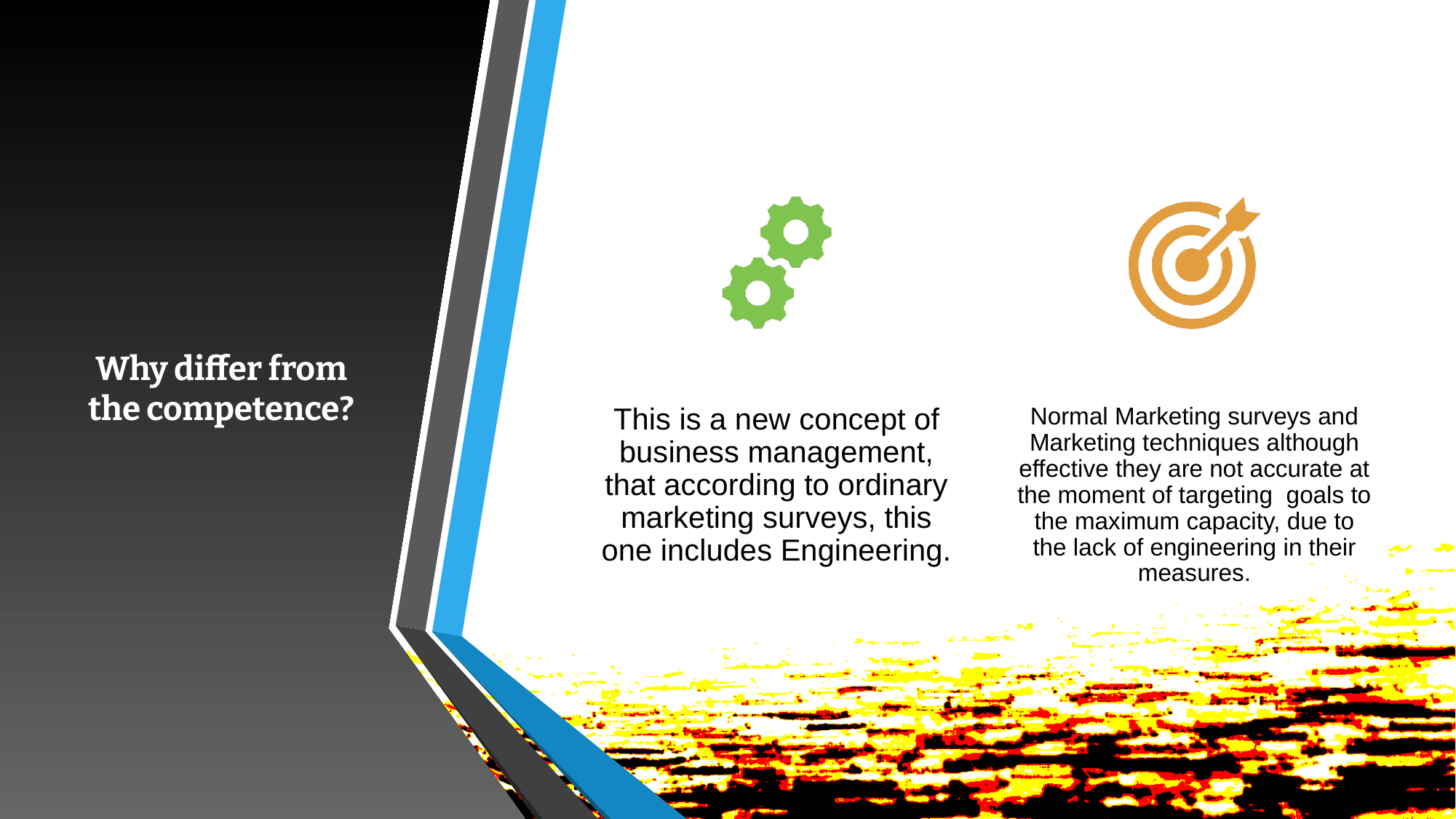

# Why differ from the competence?
This is a new concept of business management, that according to ordinary marketing surveys, this one includes Engineering.
Normal Marketing surveys and Marketing techniques although effective they are not accurate at the moment of targeting  goals to the maximum capacity, due to the lack of engineering in their measures.